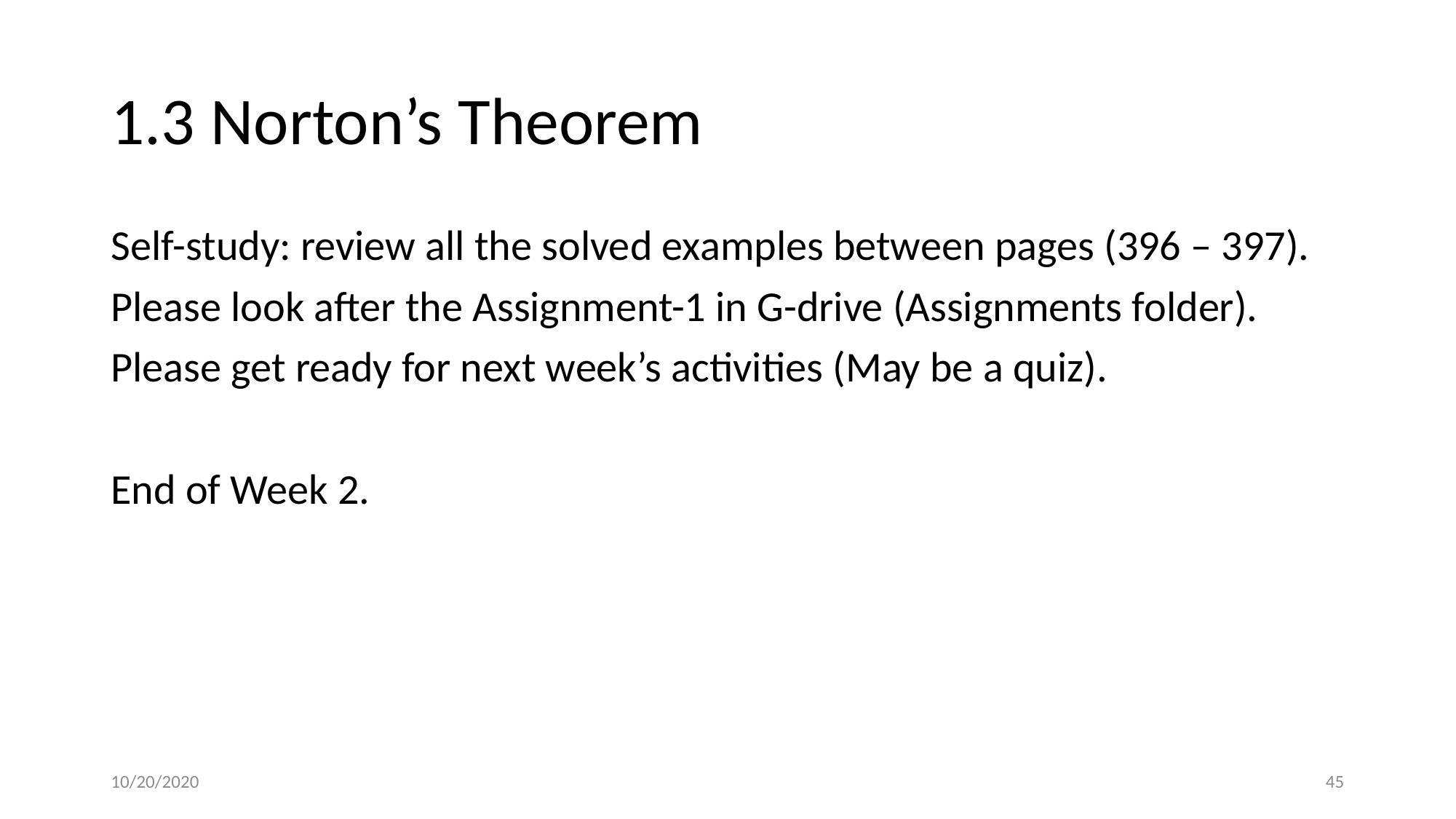

# 1.3 Norton’s Theorem
Self-study: review all the solved examples between pages (396 – 397).
Please look after the Assignment-1 in G-drive (Assignments folder).
Please get ready for next week’s activities (May be a quiz).

End of Week 2.
10/20/2020
45